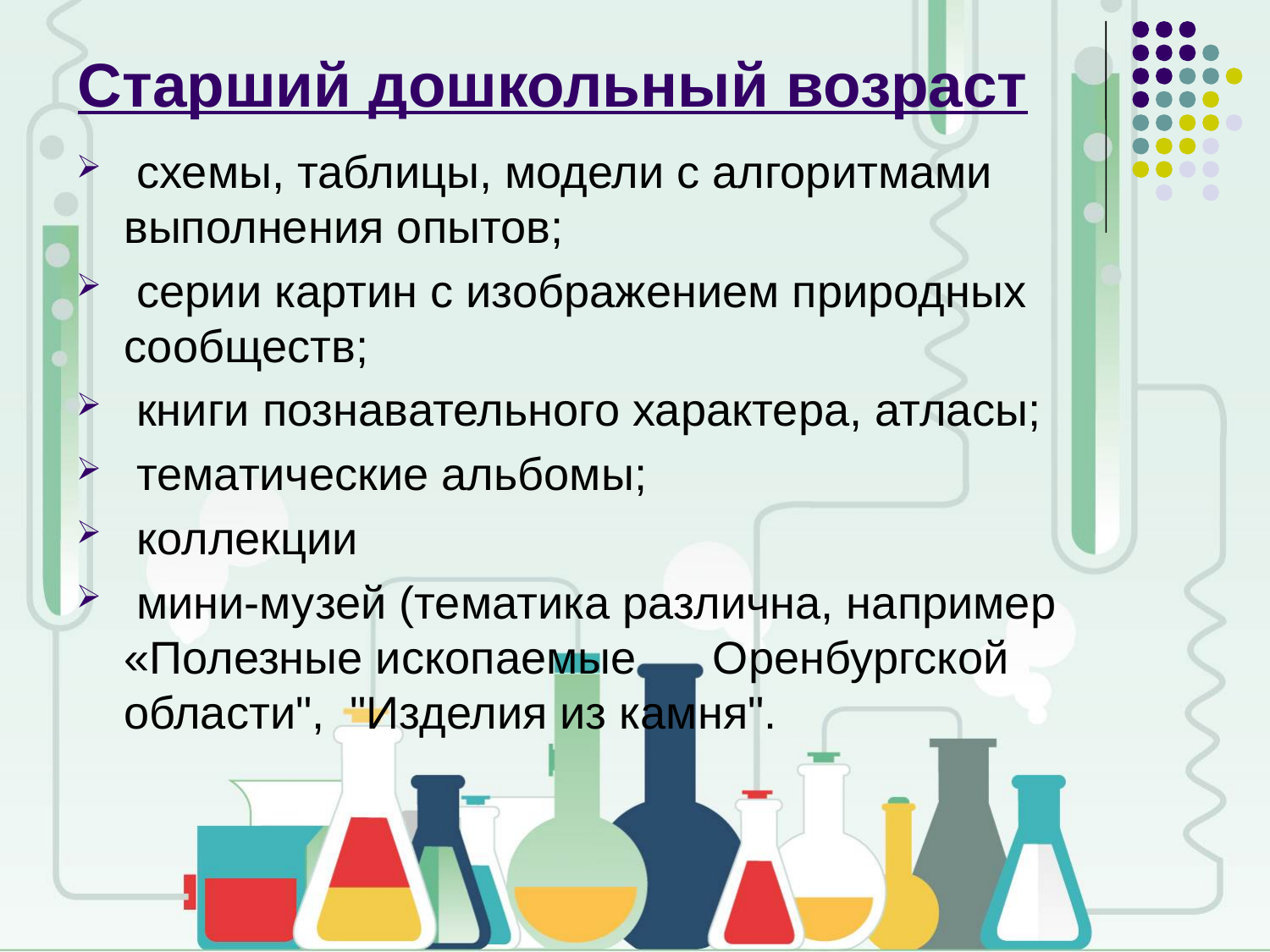

# Старший дошкольный возраст
 схемы, таблицы, модели с алгоритмами выполнения опытов;
 серии картин с изображением природных сообществ;
 книги познавательного характера, атласы;
 тематические альбомы;
 коллекции
 мини-музей (тематика различна, например «Полезные ископаемые      Оренбургской области",  "Изделия из камня".